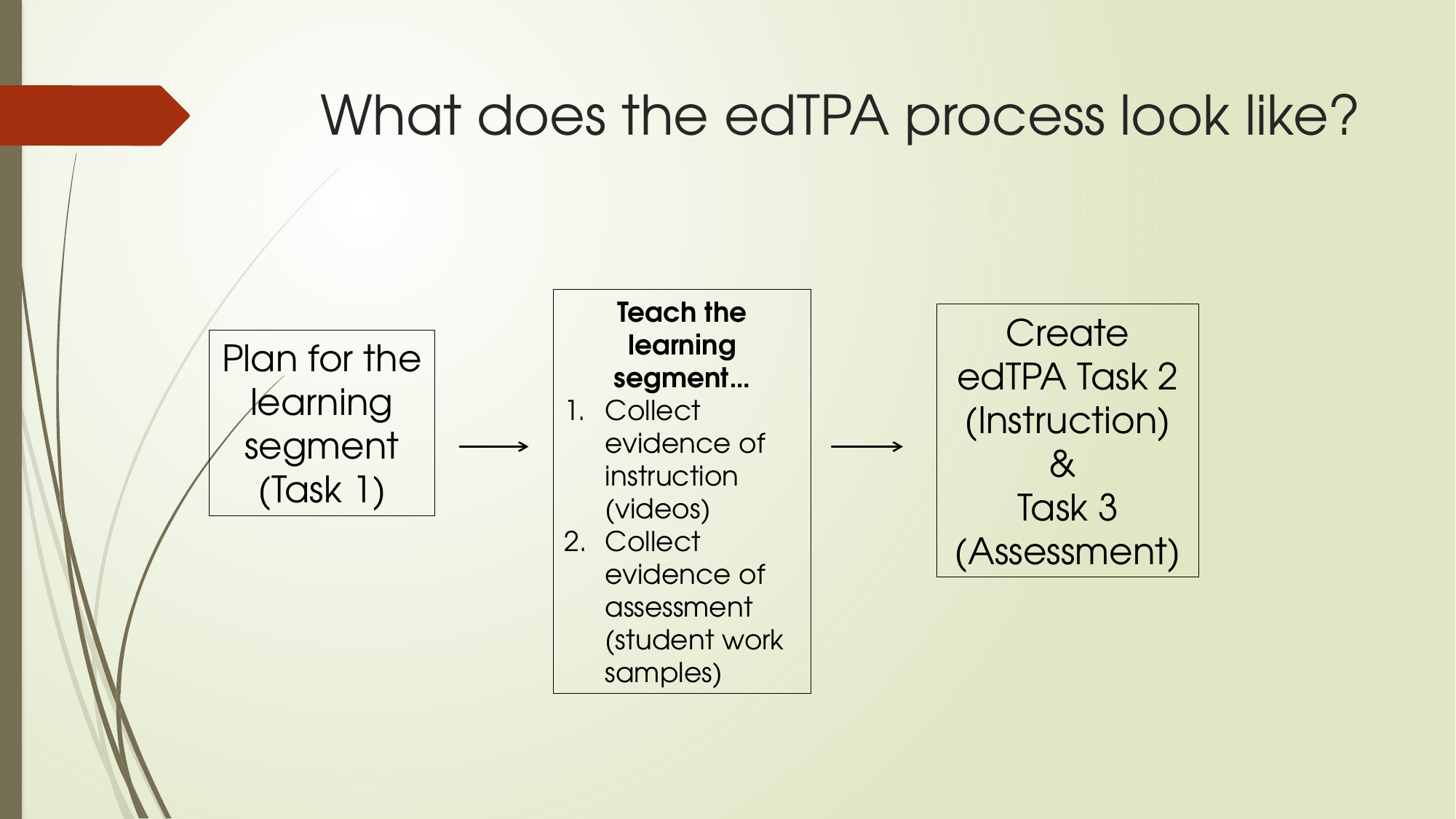

# What does the edTPA process look like?
Teach the learning segment…
Collect evidence of instruction (videos)
Collect evidence of assessment (student work samples)
Create edTPA Task 2 (Instruction) &
Task 3 (Assessment)
Plan for the learning segment (Task 1)